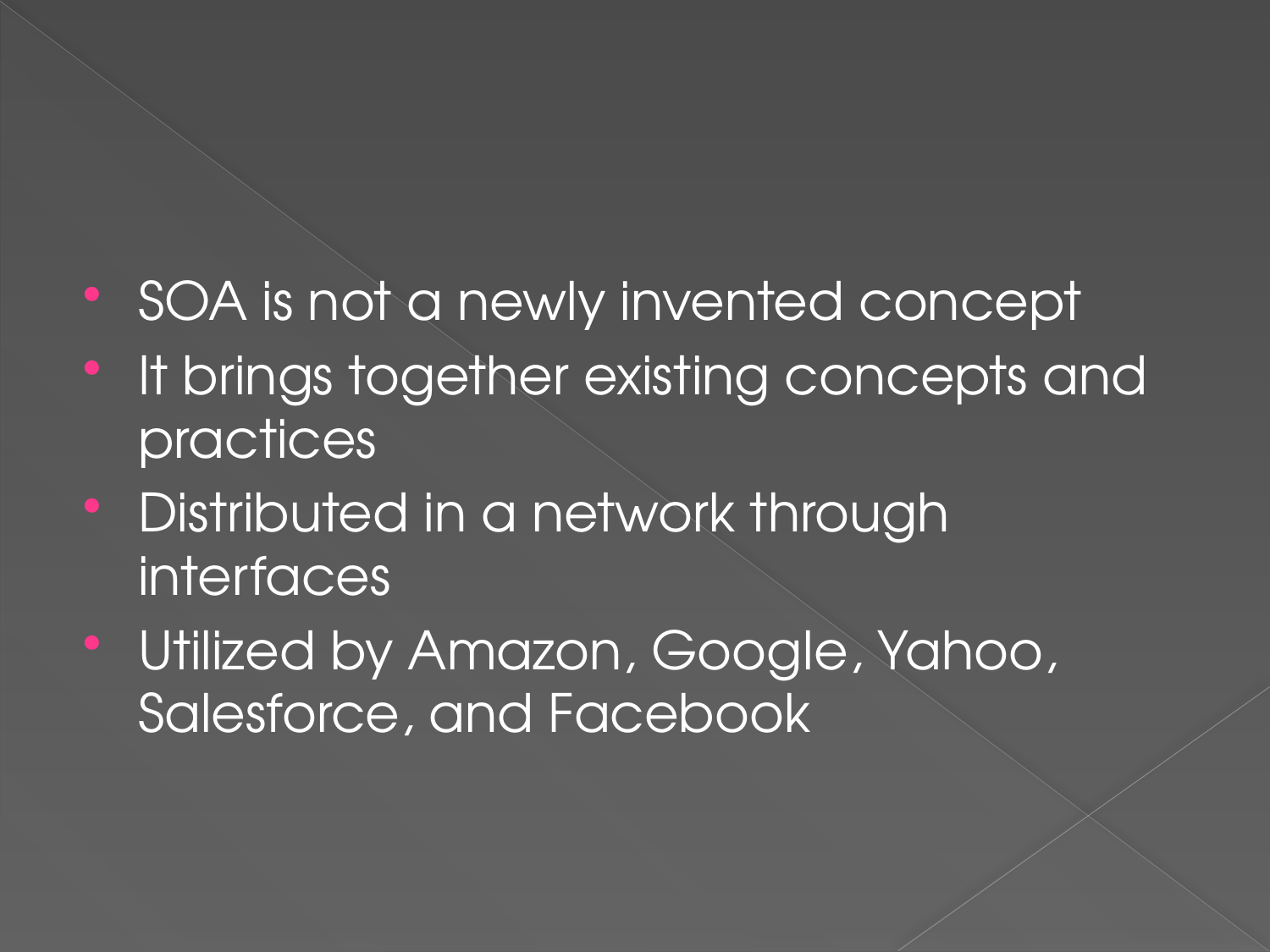

#
SOA is not a newly invented concept
It brings together existing concepts and practices
Distributed in a network through interfaces
Utilized by Amazon, Google, Yahoo, Salesforce, and Facebook